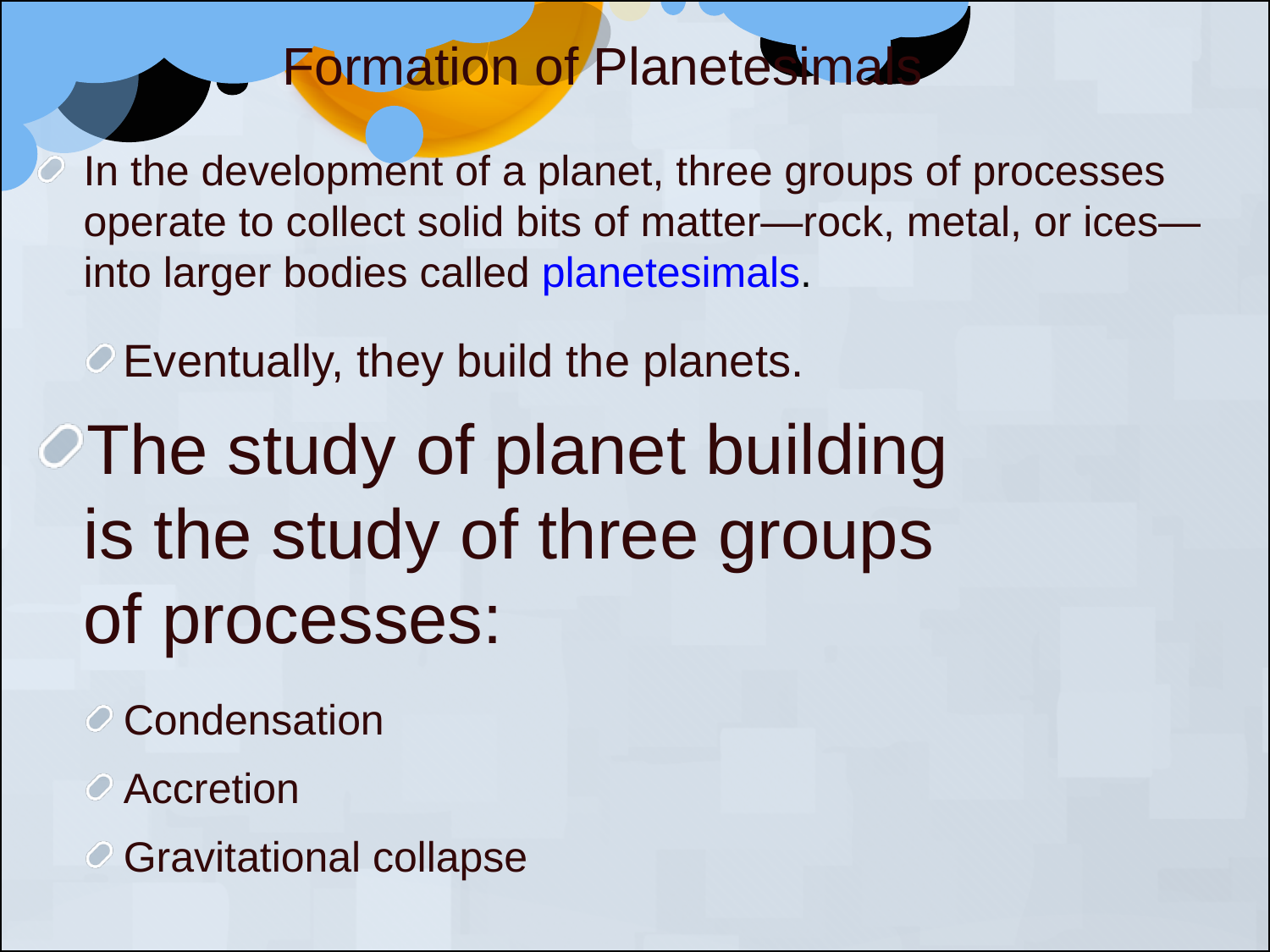

Formation of Planetesimals
In the development of a planet, three groups of processes operate to collect solid bits of matter—rock, metal, or ices—into larger bodies called planetesimals.
Eventually, they build the planets.
The study of planet building
is the study of three groups
of processes:
Condensation
Accretion
Gravitational collapse